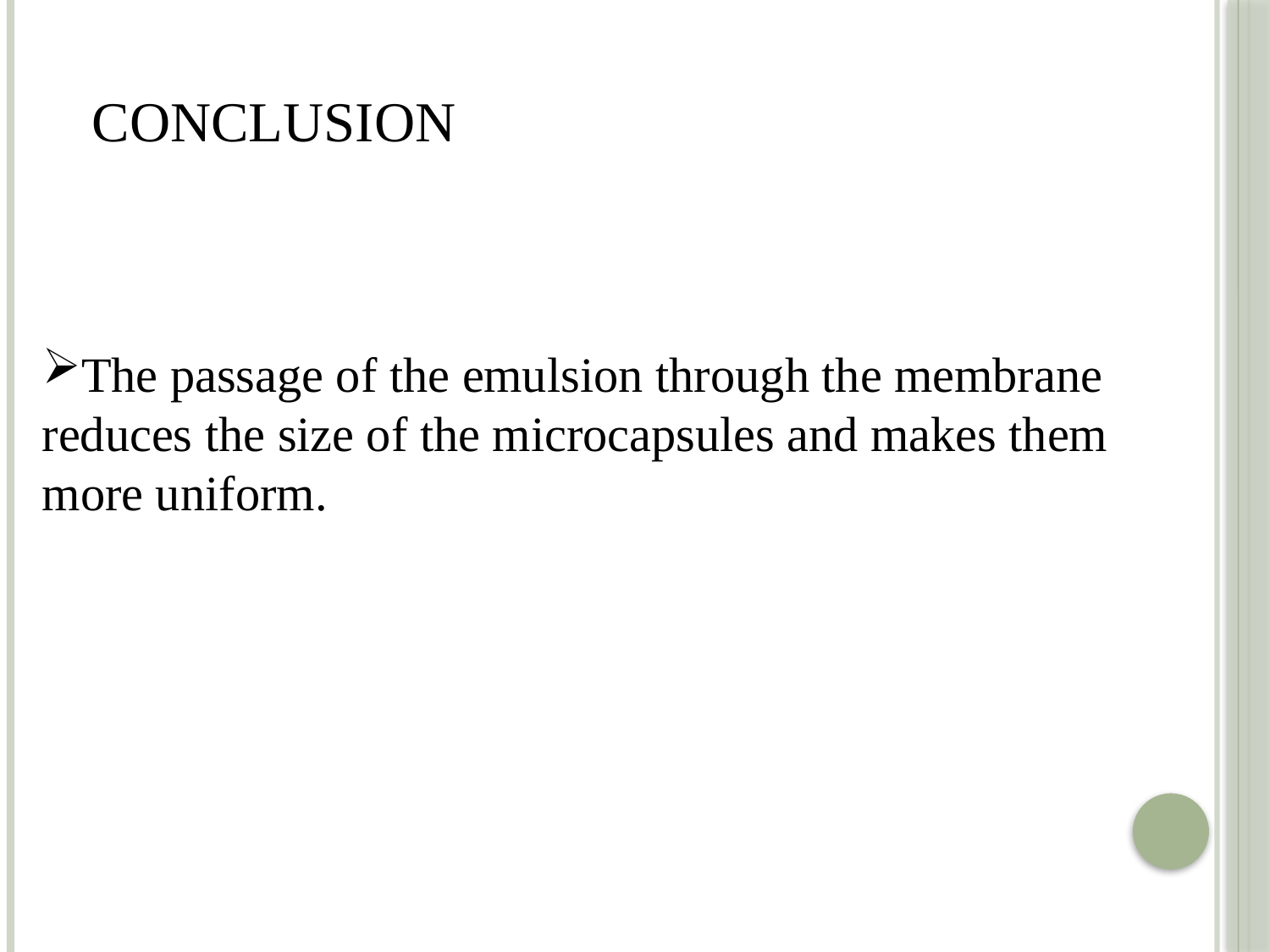

CONCLUSION

The passage of the emulsion through the membrane reduces the size of the microcapsules and makes them more uniform.